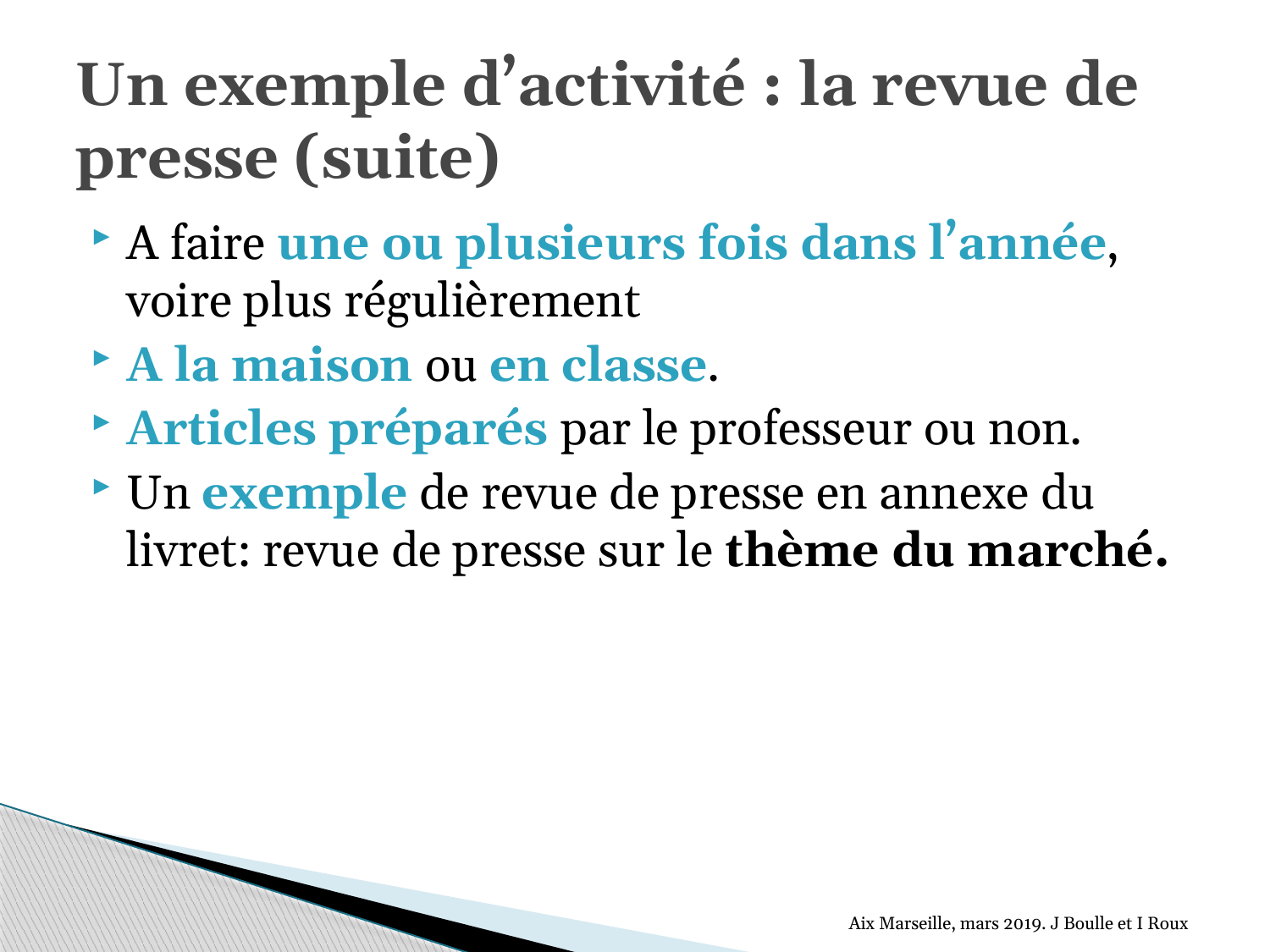

# Un exemple d’activité : la revue de presse (suite)
A faire une ou plusieurs fois dans l’année, voire plus régulièrement
A la maison ou en classe.
Articles préparés par le professeur ou non.
Un exemple de revue de presse en annexe du livret: revue de presse sur le thème du marché.

Aix Marseille, mars 2019. J Boulle et I Roux